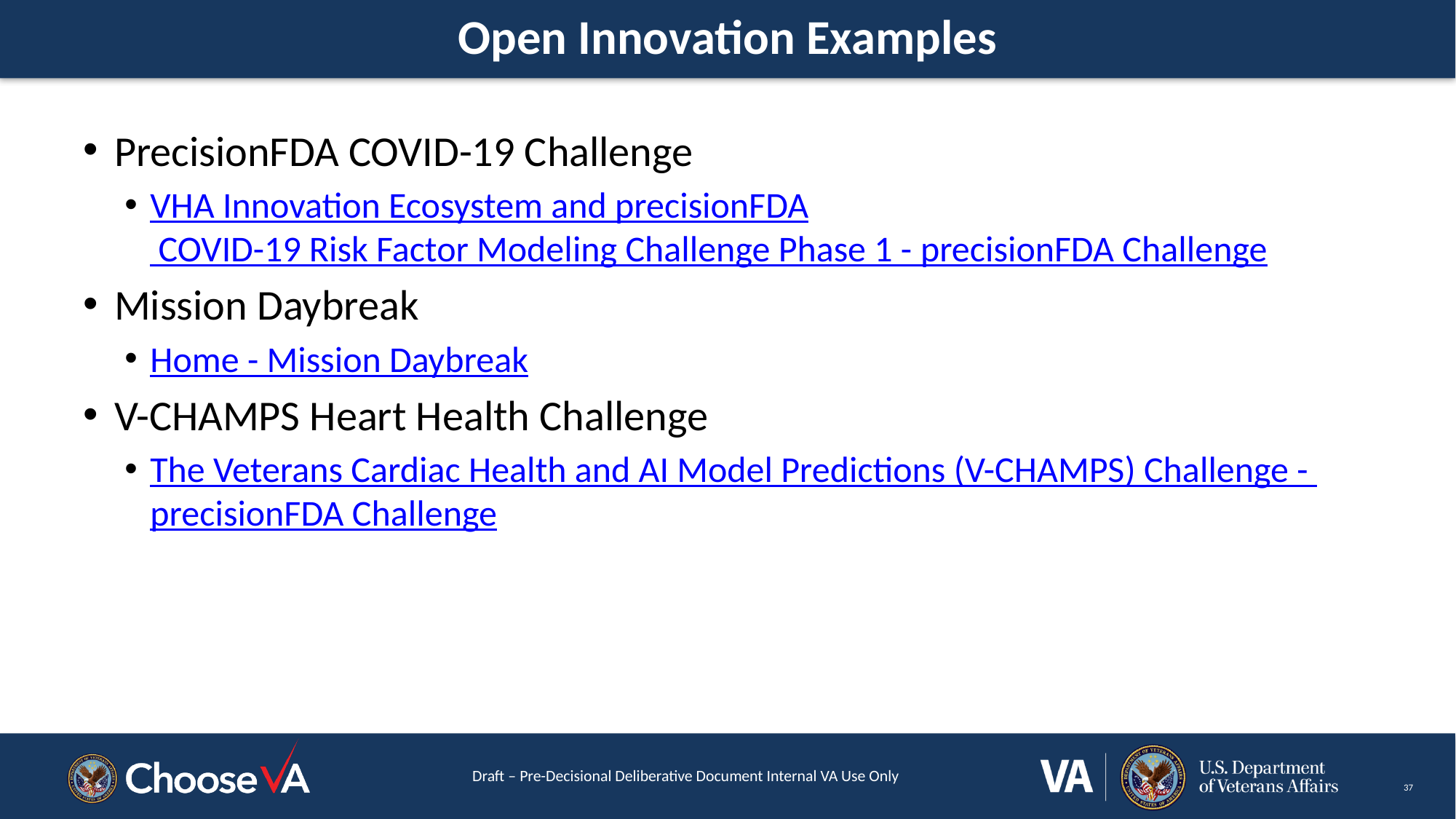

# Open Innovation Examples
PrecisionFDA COVID-19 Challenge
VHA Innovation Ecosystem and precisionFDA COVID-19 Risk Factor Modeling Challenge Phase 1 - precisionFDA Challenge
Mission Daybreak
Home - Mission Daybreak
V-CHAMPS Heart Health Challenge
The Veterans Cardiac Health and AI Model Predictions (V-CHAMPS) Challenge - precisionFDA Challenge